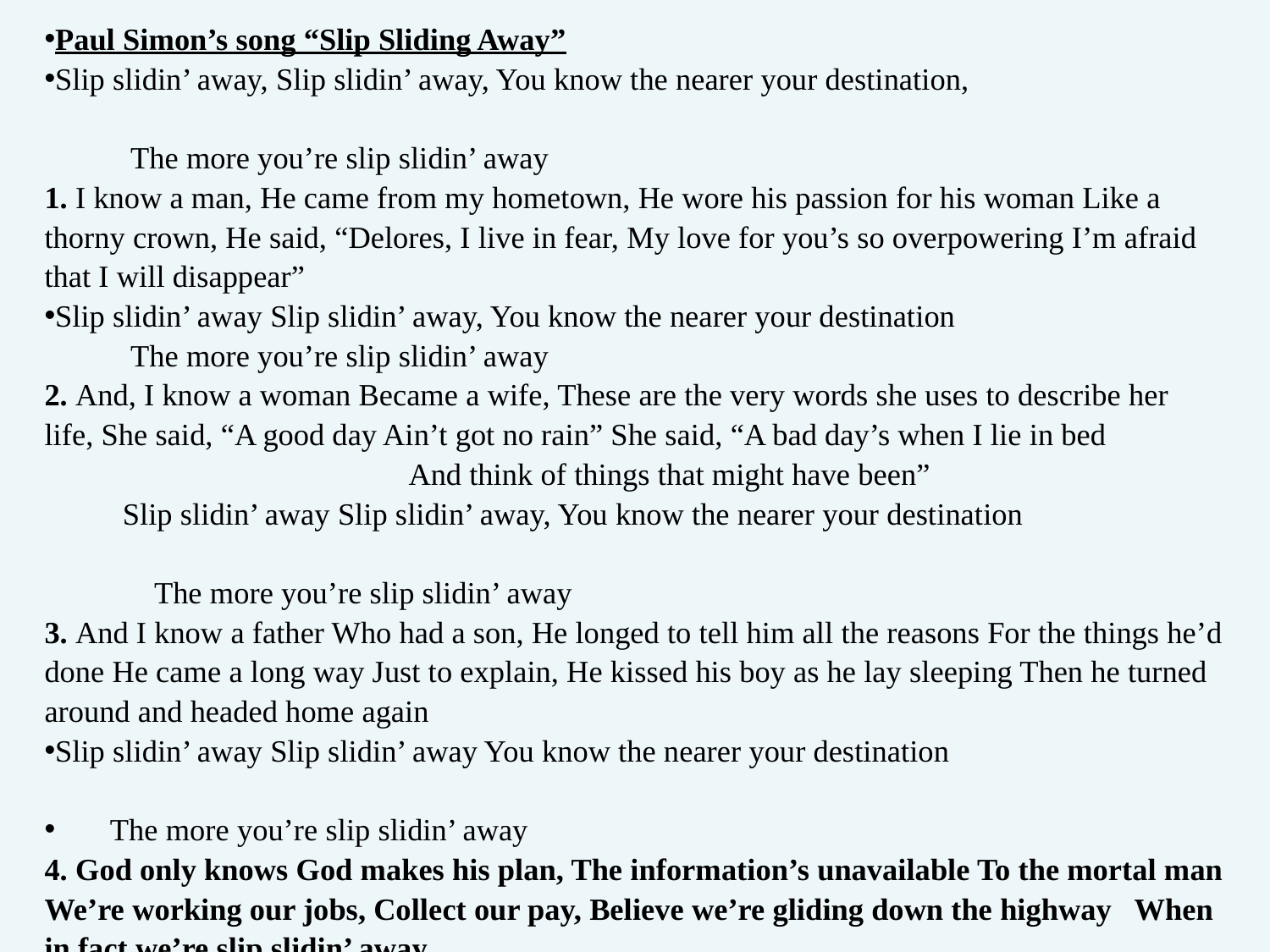

Paul Simon’s song “Slip Sliding Away”
Slip slidin’ away, Slip slidin’ away, You know the nearer your destination,
           The more you’re slip slidin’ away
1. I know a man, He came from my hometown, He wore his passion for his woman Like a thorny crown, He said, “Delores, I live in fear, My love for you’s so overpowering I’m afraid that I will disappear”
Slip slidin’ away Slip slidin’ away, You know the nearer your destination
           The more you’re slip slidin’ away
2. And, I know a woman Became a wife, These are the very words she uses to describe her life, She said, “A good day Ain’t got no rain” She said, “A bad day’s when I lie in bed                                                              And think of things that might have been”
          Slip slidin’ away Slip slidin’ away, You know the nearer your destination
              The more you’re slip slidin’ away
3. And I know a father Who had a son, He longed to tell him all the reasons For the things he’d done He came a long way Just to explain, He kissed his boy as he lay sleeping Then he turned around and headed home again
Slip slidin’ away Slip slidin’ away You know the nearer your destination
       The more you’re slip slidin’ away
4. God only knows God makes his plan, The information’s unavailable To the mortal man We’re working our jobs, Collect our pay, Believe we’re gliding down the highway   When in fact we’re slip slidin’ away
Slip slidin’ away Slip slidin’ away You know the nearer your destination
   The more you’re slip slidin’ away
.